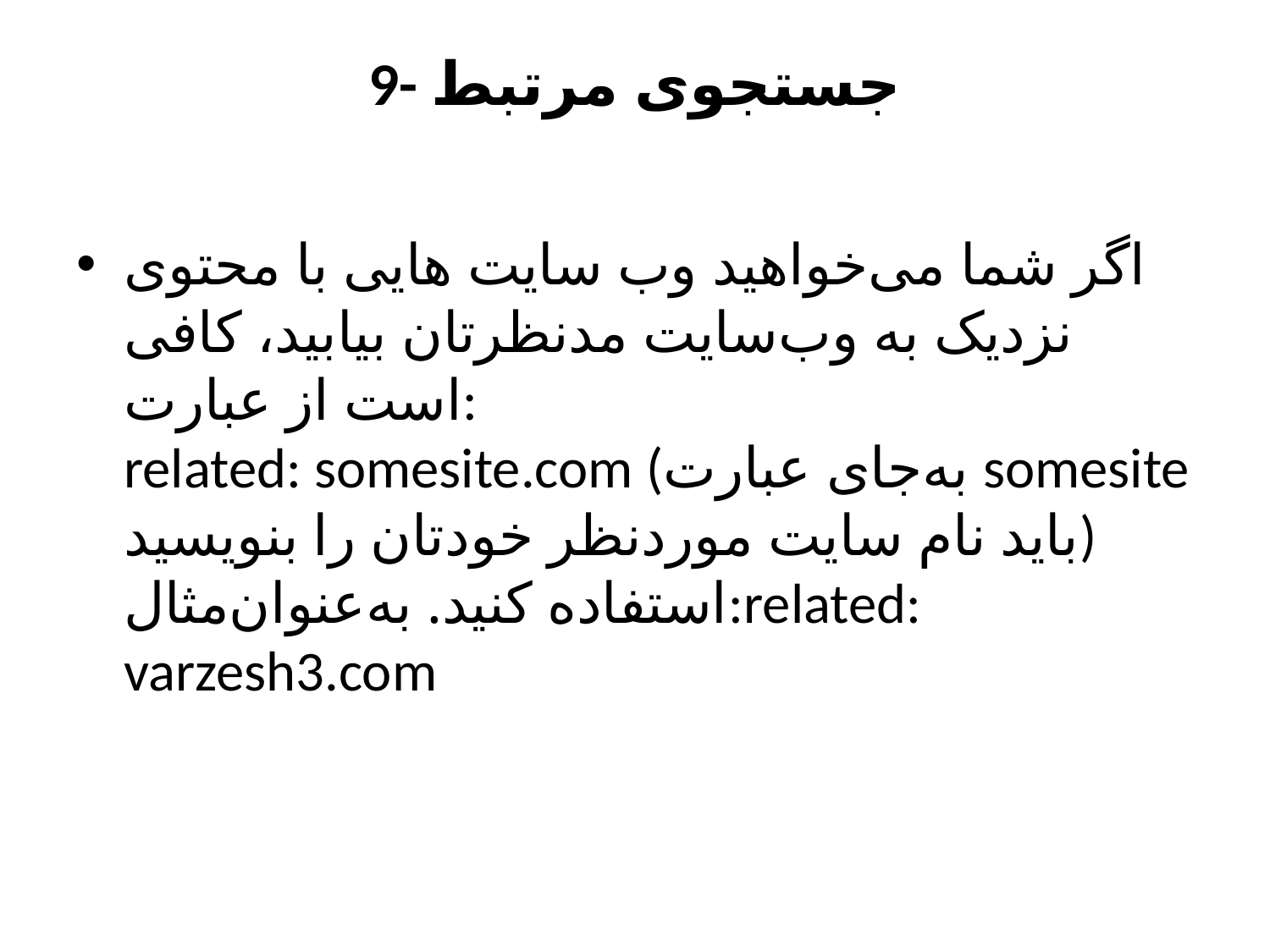

# 9- جستجوی مرتبط
اگر شما می‌خواهید وب‌ سایت‌ هایی با محتوی نزدیک به وب‌سایت مدنظرتان بیابید، کافی است از عبارت:
related: somesite.com (به‌جای عبارت somesite باید نام سایت موردنظر خودتان را بنویسید) استفاده کنید. به‌عنوان‌مثال:related: varzesh3.com